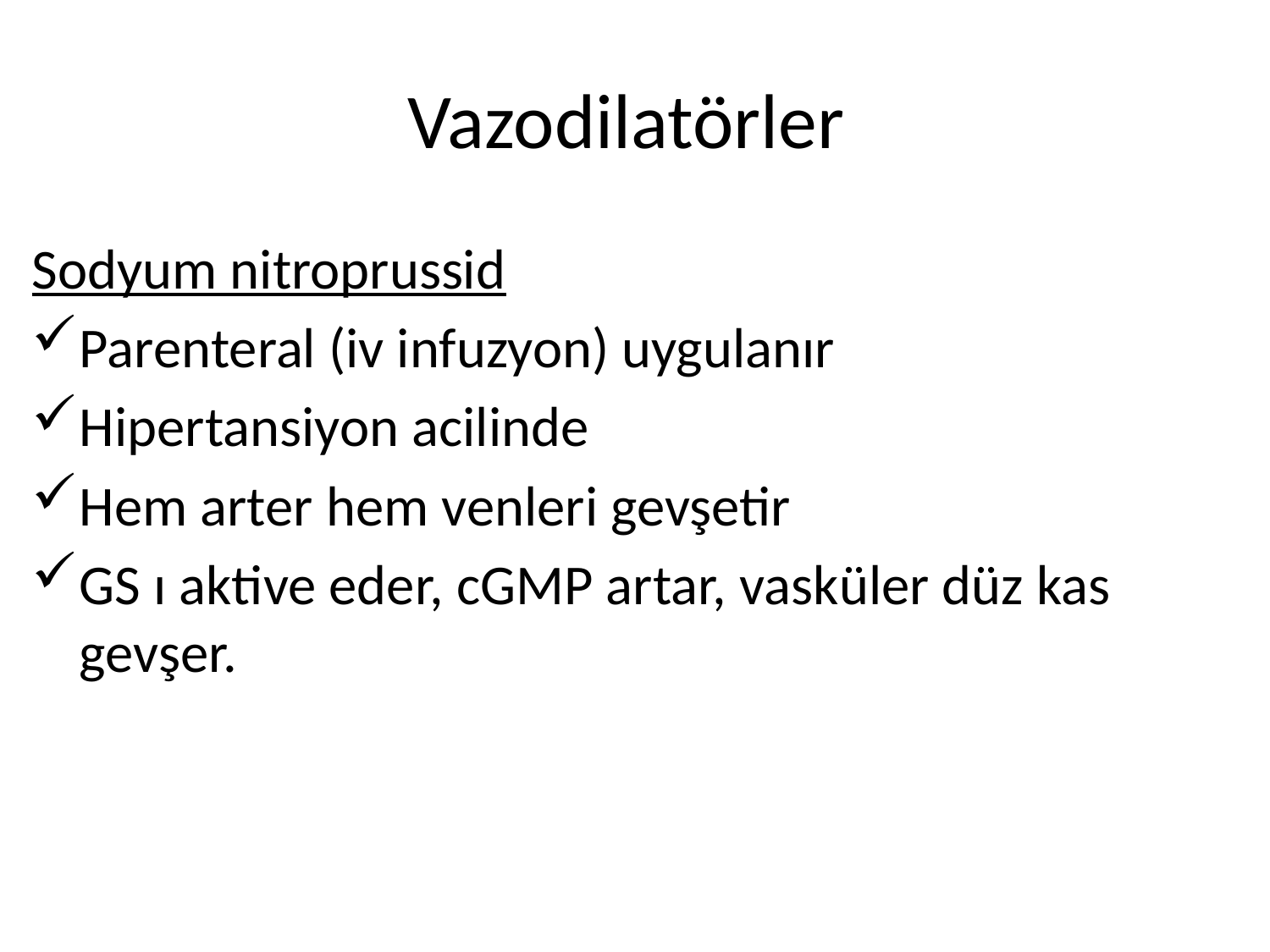

# Vazodilatörler
Sodyum nitroprussid
Parenteral (iv infuzyon) uygulanır
Hipertansiyon acilinde
Hem arter hem venleri gevşetir
GS ı aktive eder, cGMP artar, vasküler düz kas gevşer.